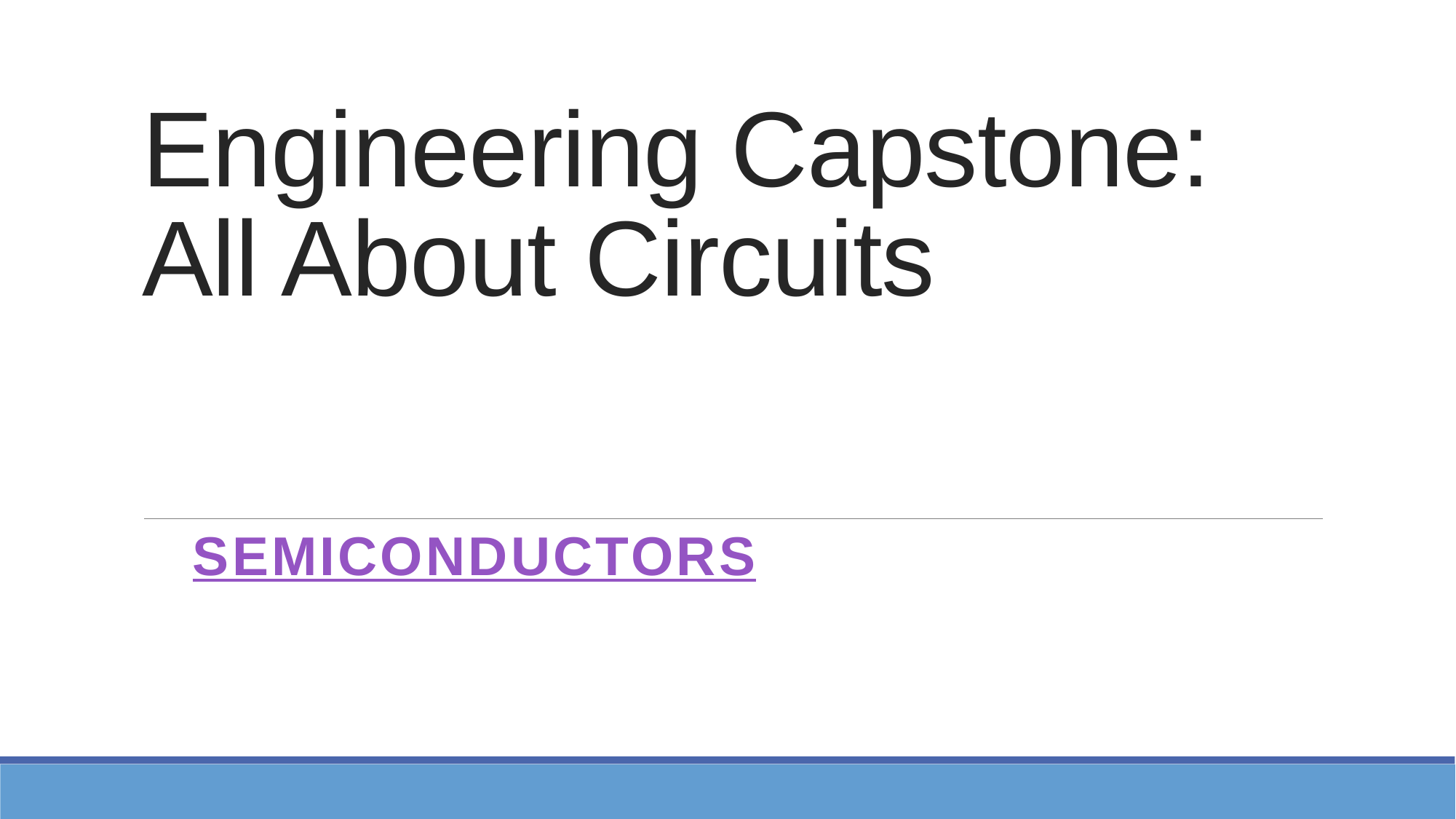

# Engineering Capstone: All About Circuits
Semiconductors